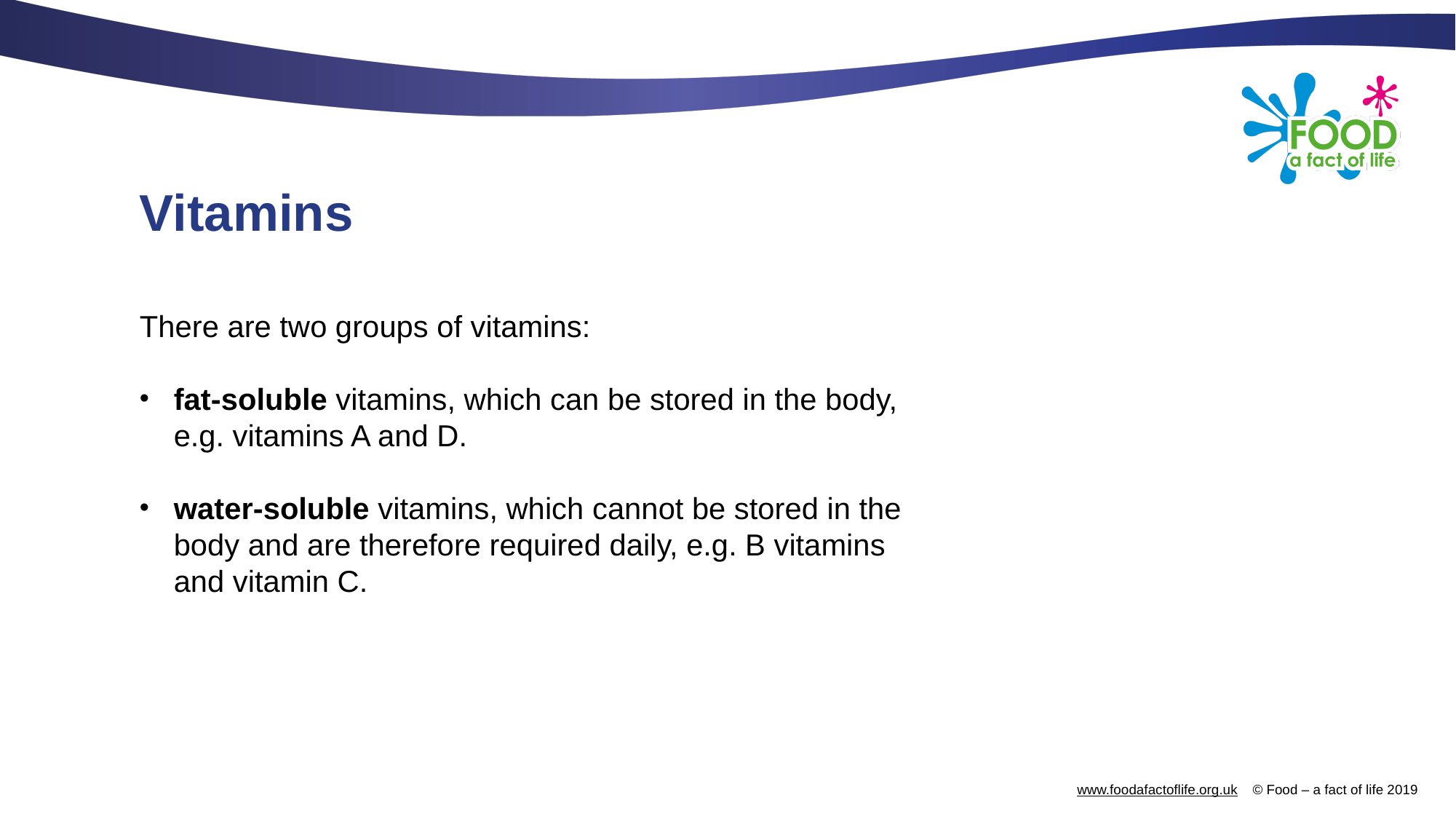

# Vitamins
There are two groups of vitamins:

fat-soluble vitamins, which can be stored in the body, e.g. vitamins A and D.

water-soluble vitamins, which cannot be stored in the body and are therefore required daily, e.g. B vitamins and vitamin C.